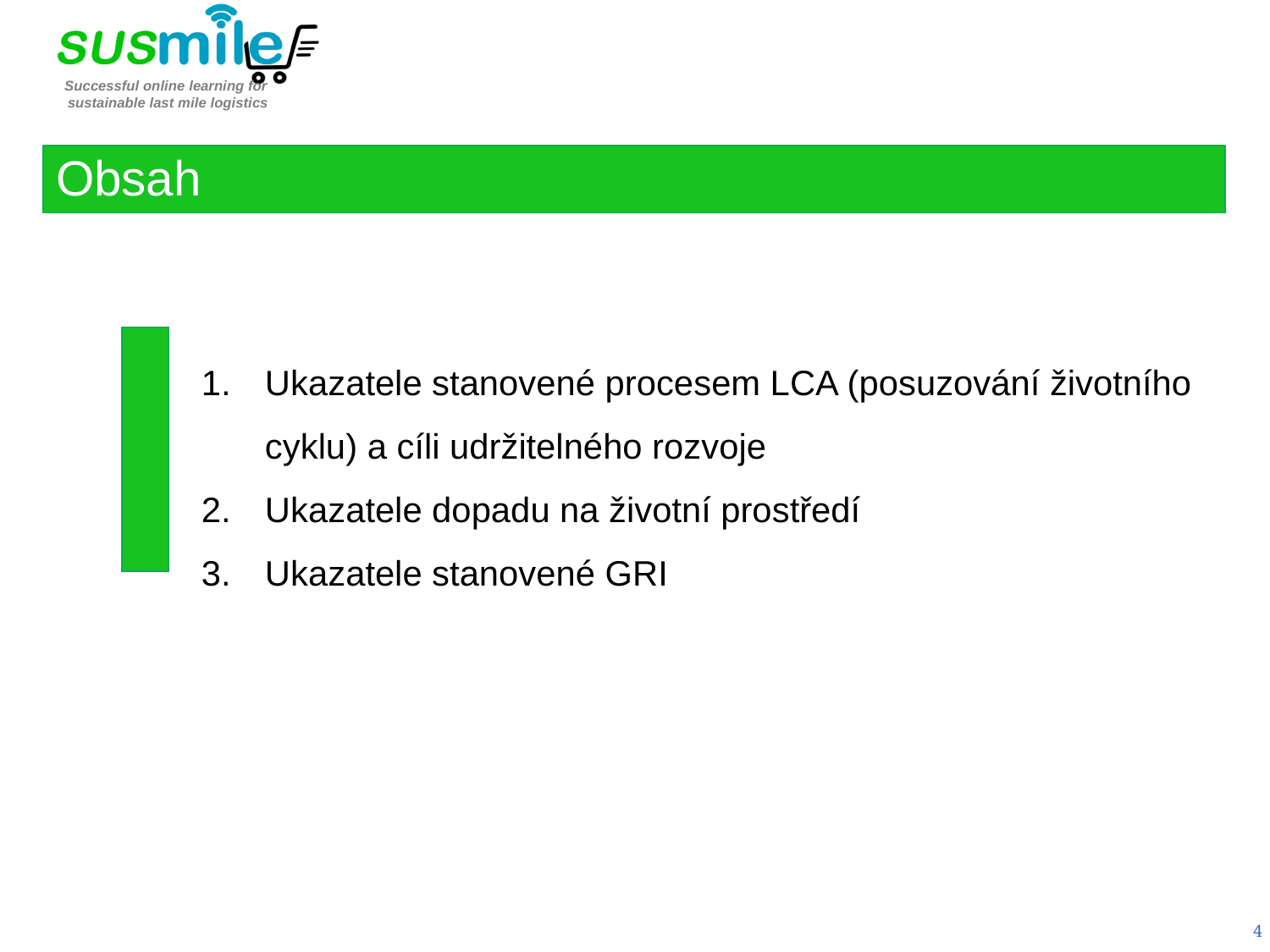

Obsah

Ukazatele stanovené procesem LCA (posuzování životního cyklu) a cíli udržitelného rozvoje
Ukazatele dopadu na životní prostředí
Ukazatele stanovené GRI
4